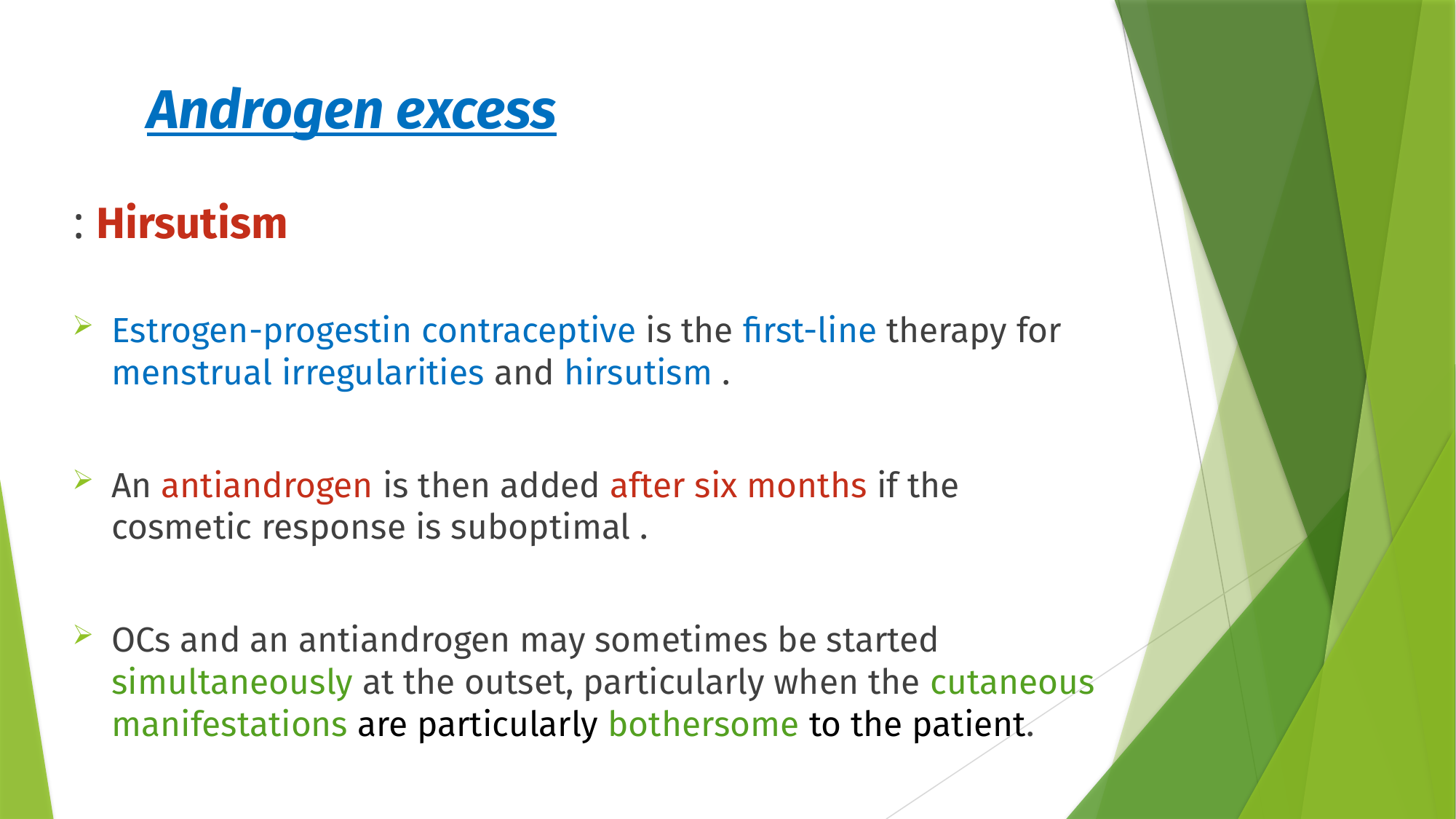

# Androgen excess
   Hirsutism :

Estrogen-progestin contraceptive is the first-line therapy for menstrual irregularities and hirsutism .

An antiandrogen is then added after six months if the cosmetic response is suboptimal .

OCs and an antiandrogen may sometimes be started simultaneously at the outset, particularly when the cutaneous manifestations are particularly bothersome to the patient.